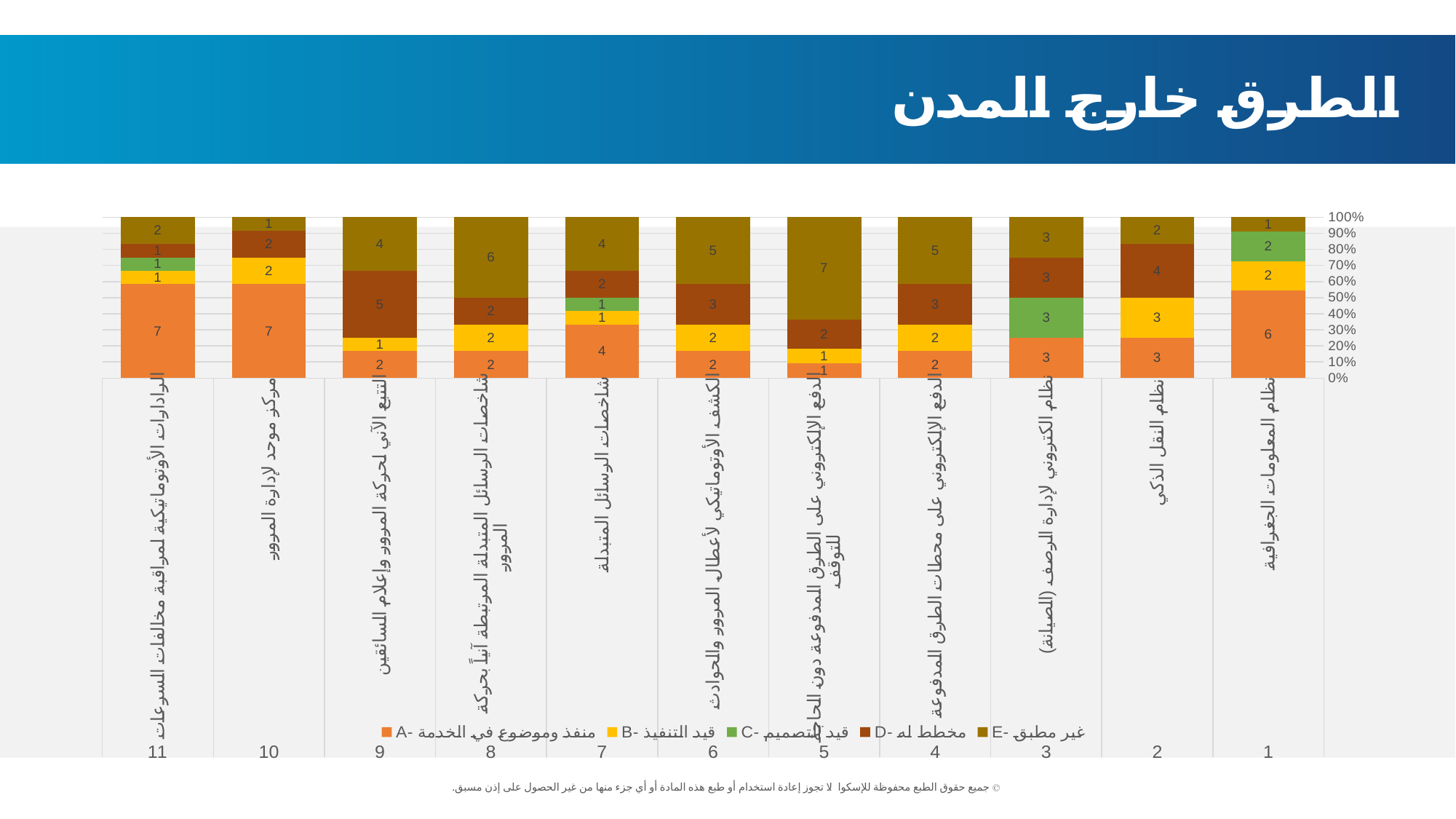

الطرق خارج المدن

### Chart

| Category | A- منفذ وموضوع في الخدمة | B- قيد التنفيذ | C- قيد التصميم | D- مخطط له | E- غير مطبق |
|---|---|---|---|---|---|
| نظام المعلومات الجغرافیة | 6.0 | 2.0 | 2.0 | None | 1.0 |
|  نظام النقل الذكي | 3.0 | 3.0 | None | 4.0 | 2.0 |
| نظام الكتروني لإدارة الرصف (الصیانة) | 3.0 | None | 3.0 | 3.0 | 3.0 |
| الدفع الإلكتروني على محطات الطرق المدفوعة | 2.0 | 2.0 | None | 3.0 | 5.0 |
| الدفع الإلكتروني على الطرق المدفوعة دون الحاجة للتوقف | 1.0 | 1.0 | None | 2.0 | 7.0 |
| الكشف الأوتوماتیكي لأعطال المرور والحوادث | 2.0 | 2.0 | None | 3.0 | 5.0 |
| شاخصات الرسائل المتبدلة | 4.0 | 1.0 | 1.0 | 2.0 | 4.0 |
| شاخصات الرسائل المتبدلة المرتبطة آنیاً بحركة المرور | 2.0 | 2.0 | None | 2.0 | 6.0 |
| التتبع الآني لحركة المرور وإعلام السائقین | 2.0 | 1.0 | None | 5.0 | 4.0 |
| مركز موحد لإدارة المرور | 7.0 | 2.0 | None | 2.0 | 1.0 |
| الرادارات الأوتوماتیكیة لمراقبة مخالفات السرعات | 7.0 | 1.0 | 1.0 | 1.0 | 2.0 |